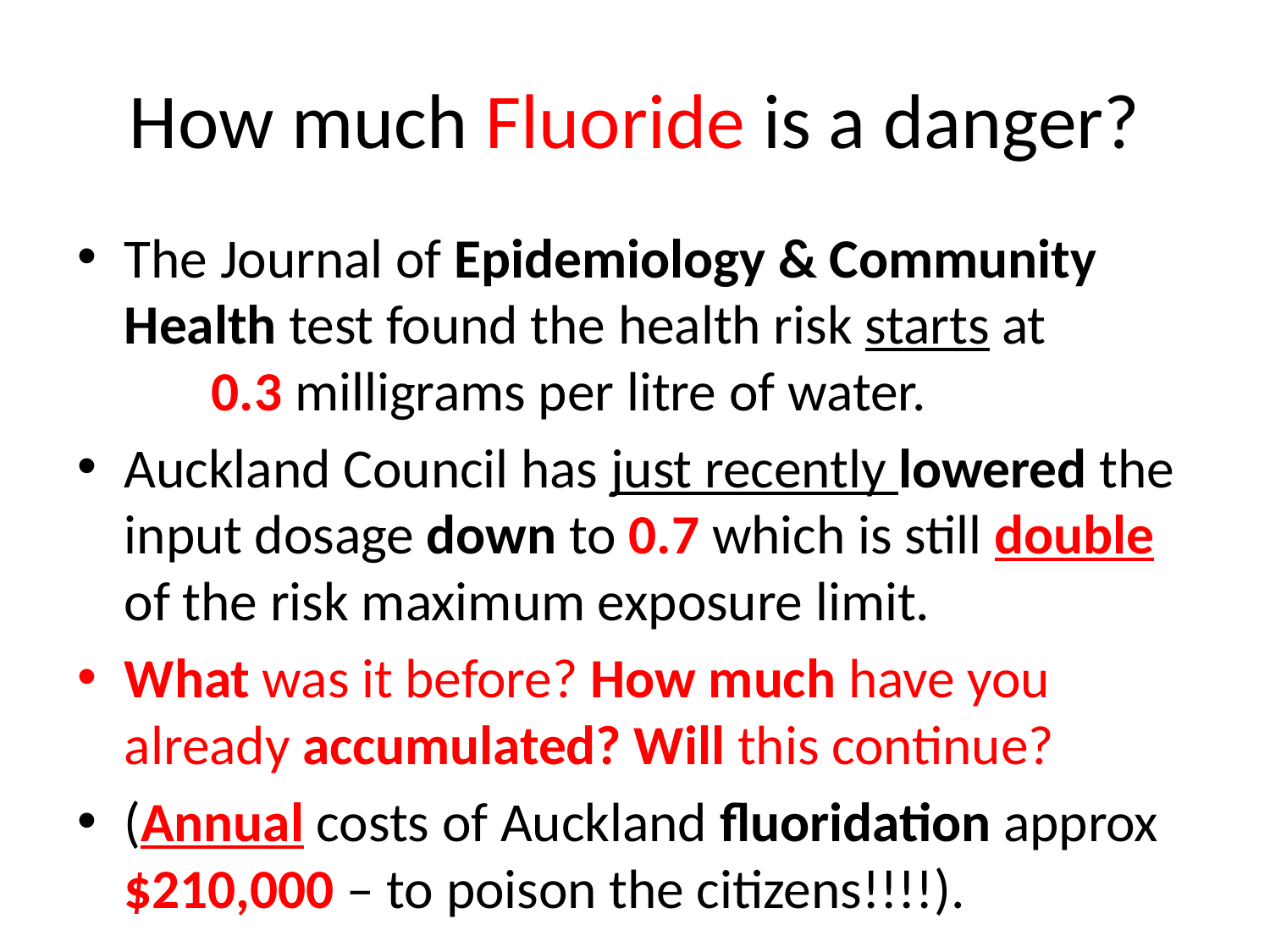

# How much Fluoride is a danger?
The Journal of Epidemiology & Community Health test found the health risk starts at                   0.3 milligrams per litre of water.
Auckland Council has just recently lowered the input dosage down to 0.7 which is still double of the risk maximum exposure limit.
What was it before? How much have you already accumulated? Will this continue?
(Annual costs of Auckland fluoridation approx $210,000 – to poison the citizens!!!!).